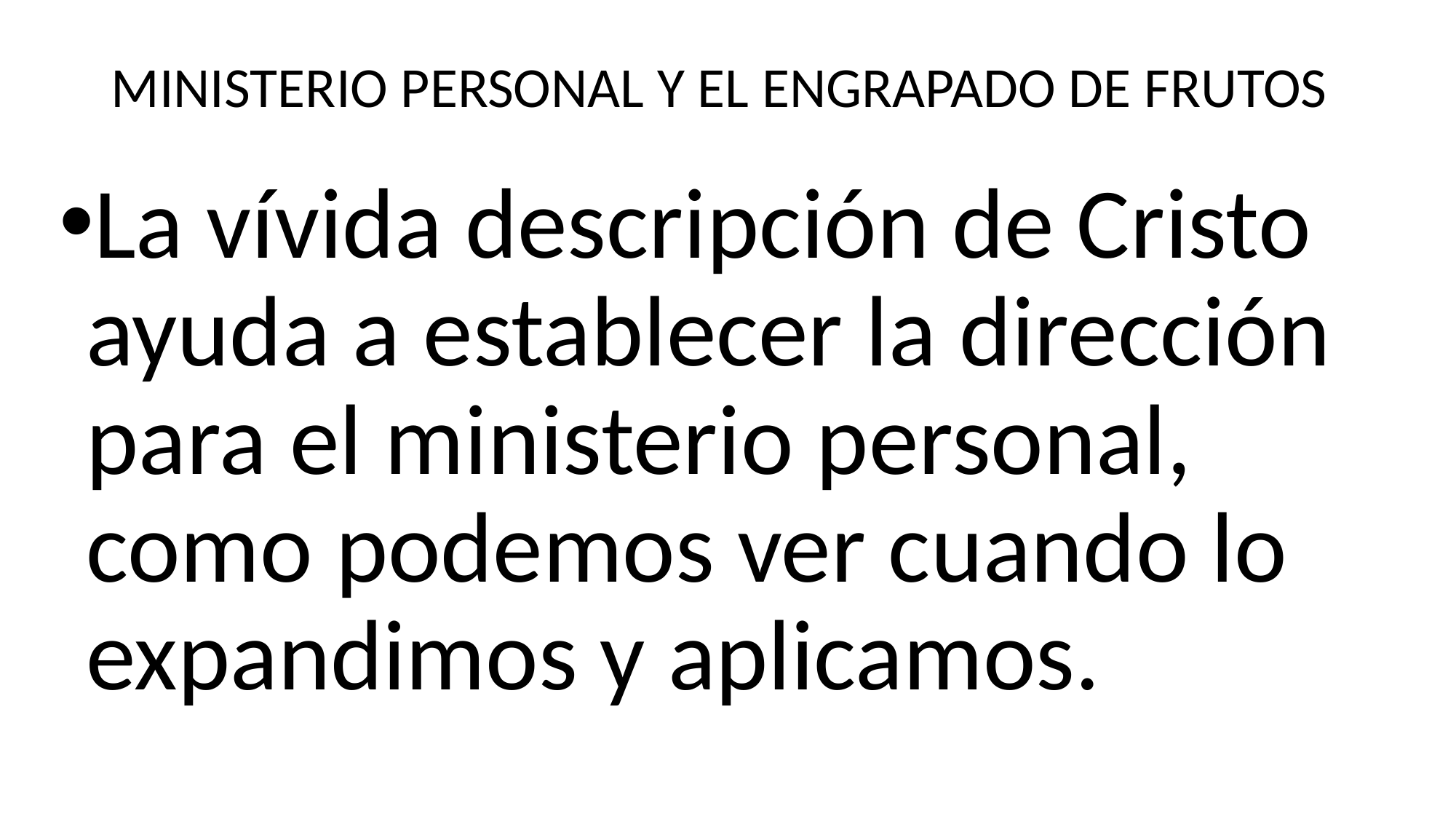

# MINISTERIO PERSONAL Y EL ENGRAPADO DE FRUTOS
La vívida descripción de Cristo ayuda a establecer la dirección para el ministerio personal, como podemos ver cuando lo expandimos y aplicamos.